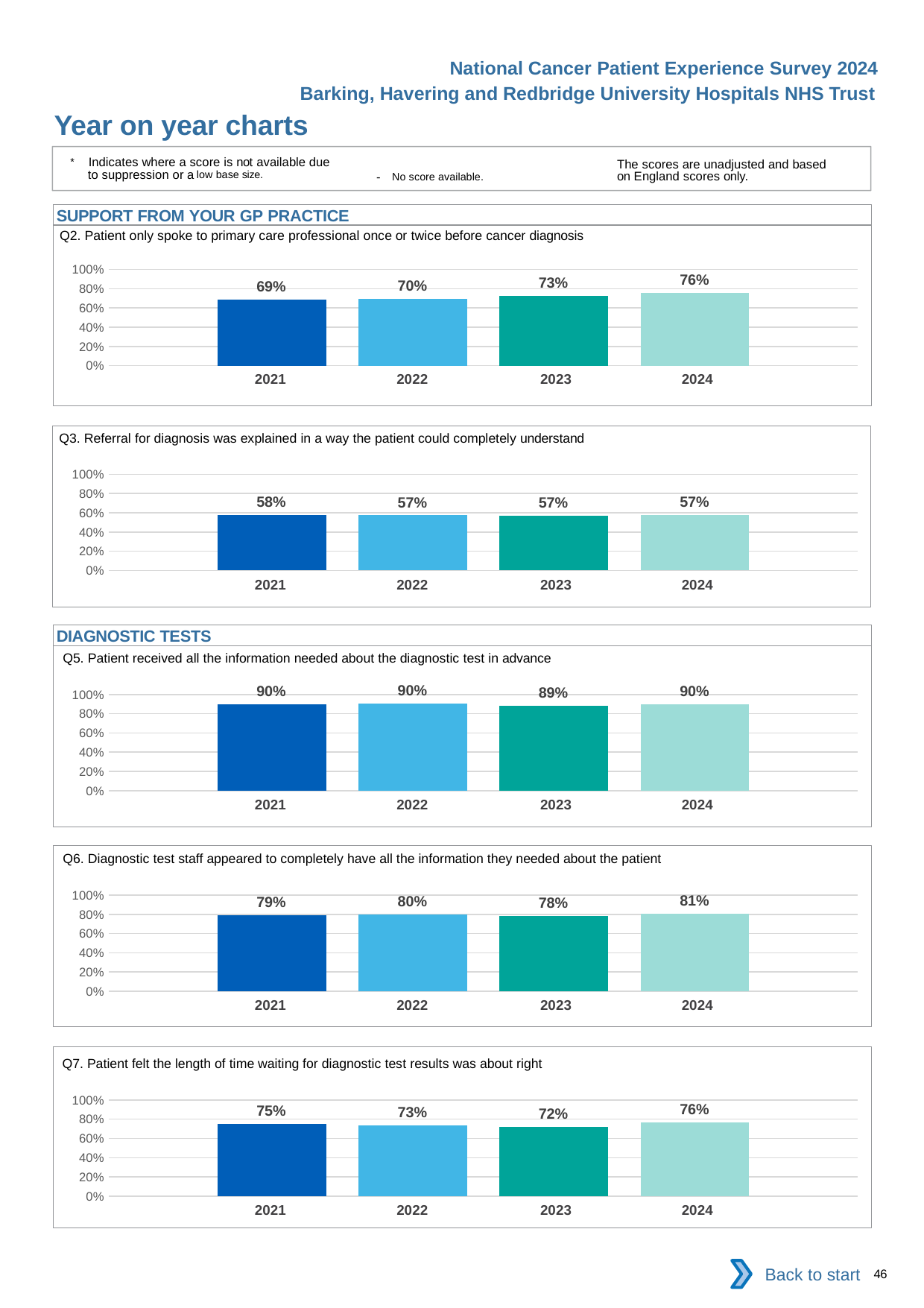

National Cancer Patient Experience Survey 2024
Barking, Havering and Redbridge University Hospitals NHS Trust
Year on year charts

*  Indicates where a score is not available due to suppression or a low base size.
The scores are unadjusted and based on England scores only.
- No score available.
SUPPORT FROM YOUR GP PRACTICE
Q2. Patient only spoke to primary care professional once or twice before cancer diagnosis

### Chart

| Category | 2021 | 2022 | 2023 | 2024 |
|---|---|---|---|---|
| Category 1 | 0.6875 | 0.698324 | 0.7283951 | 0.7551867 |
| 2021 | 2022 | 2023 | 2024 |
| --- | --- | --- | --- |
Q3. Referral for diagnosis was explained in a way the patient could completely understand

### Chart

| Category | 2021 | 2022 | 2023 | 2024 |
|---|---|---|---|---|
| Category 1 | 0.5757576 | 0.5731707 | 0.5657895 | 0.5747801 |
| 2021 | 2022 | 2023 | 2024 |
| --- | --- | --- | --- |
DIAGNOSTIC TESTS
Q5. Patient received all the information needed about the diagnostic test in advance

### Chart

| Category | 2021 | 2022 | 2023 | 2024 |
|---|---|---|---|---|
| Category 1 | 0.8957529 | 0.9030303 | 0.8864353 | 0.9007634 |
| 2021 | 2022 | 2023 | 2024 |
| --- | --- | --- | --- |
Q6. Diagnostic test staff appeared to completely have all the information they needed about the patient

### Chart

| Category | 2021 | 2022 | 2023 | 2024 |
|---|---|---|---|---|
| Category 1 | 0.7948718 | 0.8016997 | 0.7798165 | 0.8060748 |
| 2021 | 2022 | 2023 | 2024 |
| --- | --- | --- | --- |
Q7. Patient felt the length of time waiting for diagnostic test results was about right

### Chart

| Category | 2021 | 2022 | 2023 | 2024 |
|---|---|---|---|---|
| Category 1 | 0.7527273 | 0.7331461 | 0.7217125 | 0.7645688 |
| 2021 | 2022 | 2023 | 2024 |
| --- | --- | --- | --- |
Back to start

46